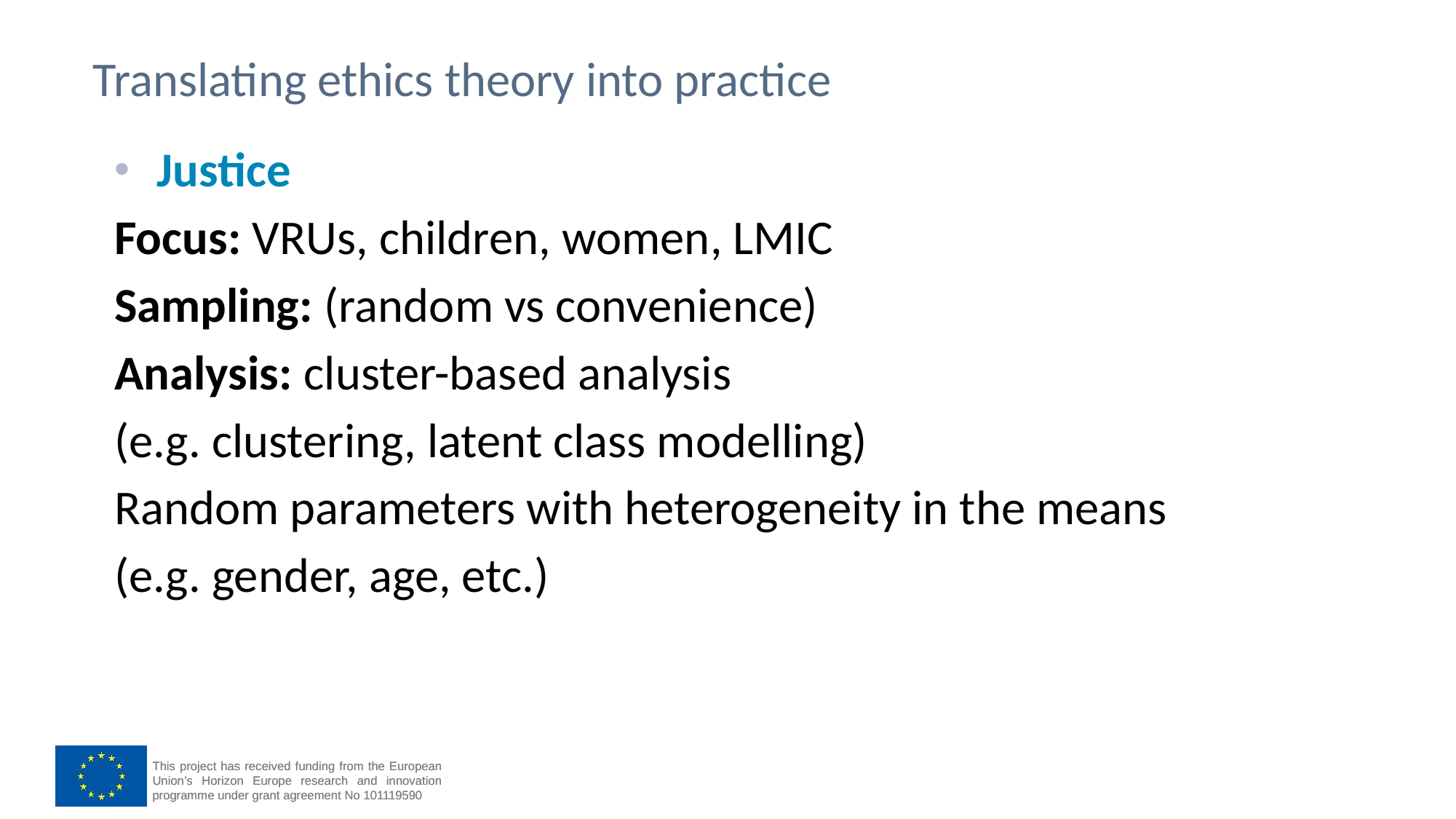

#
Translating ethics theory into practice
Justice
Focus: VRUs, children, women, LMIC
Sampling: (random vs convenience)
Analysis: cluster-based analysis
(e.g. clustering, latent class modelling)
Random parameters with heterogeneity in the means
(e.g. gender, age, etc.)